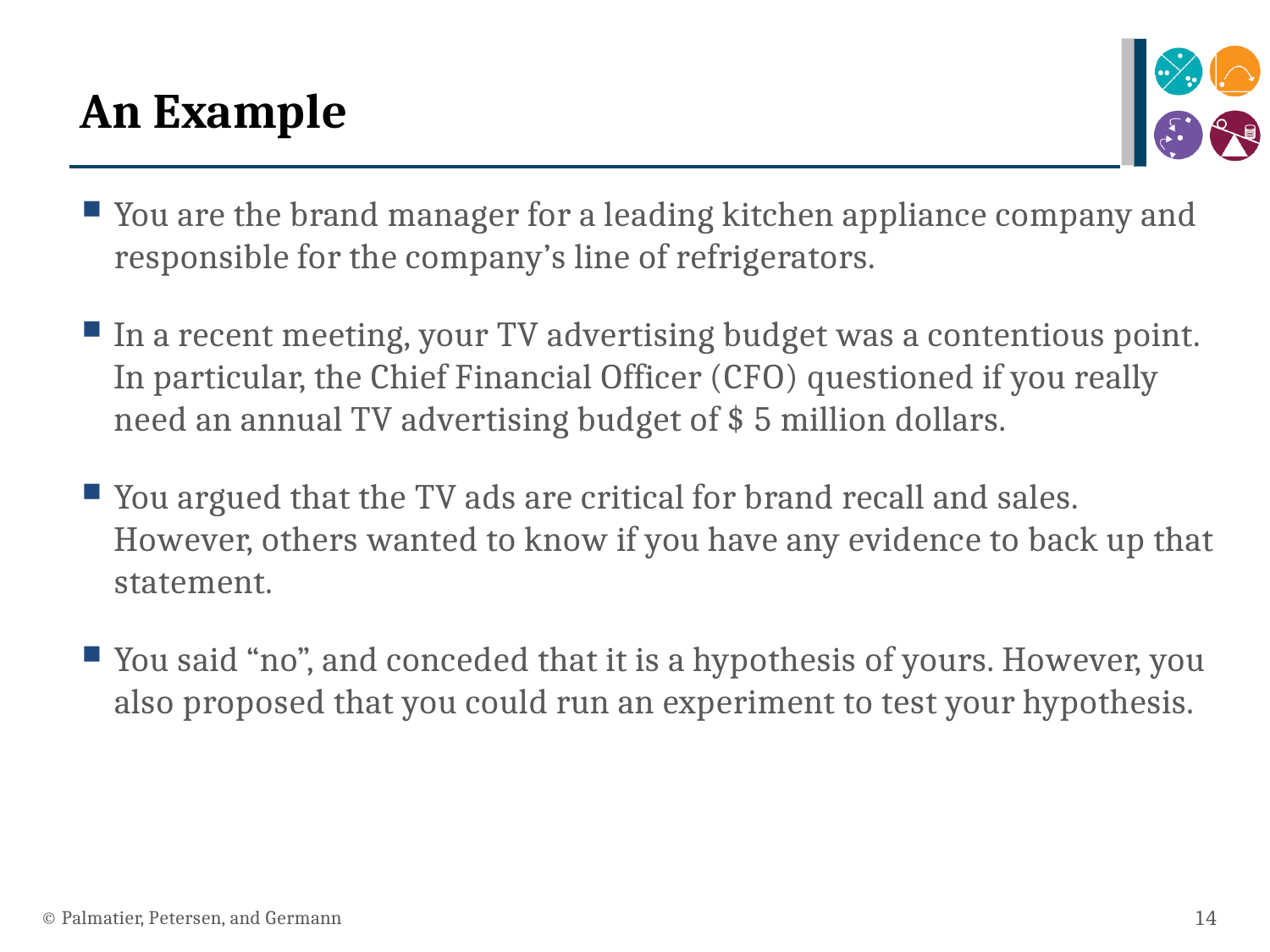

# An Example
You are the brand manager for a leading kitchen appliance company and responsible for the company’s line of refrigerators.
In a recent meeting, your TV advertising budget was a contentious point. In particular, the Chief Financial Officer (CFO) questioned if you really need an annual TV advertising budget of $ 5 million dollars.
You argued that the TV ads are critical for brand recall and sales. However, others wanted to know if you have any evidence to back up that statement.
You said “no”, and conceded that it is a hypothesis of yours. However, you also proposed that you could run an experiment to test your hypothesis.
© Palmatier, Petersen, and Germann
14